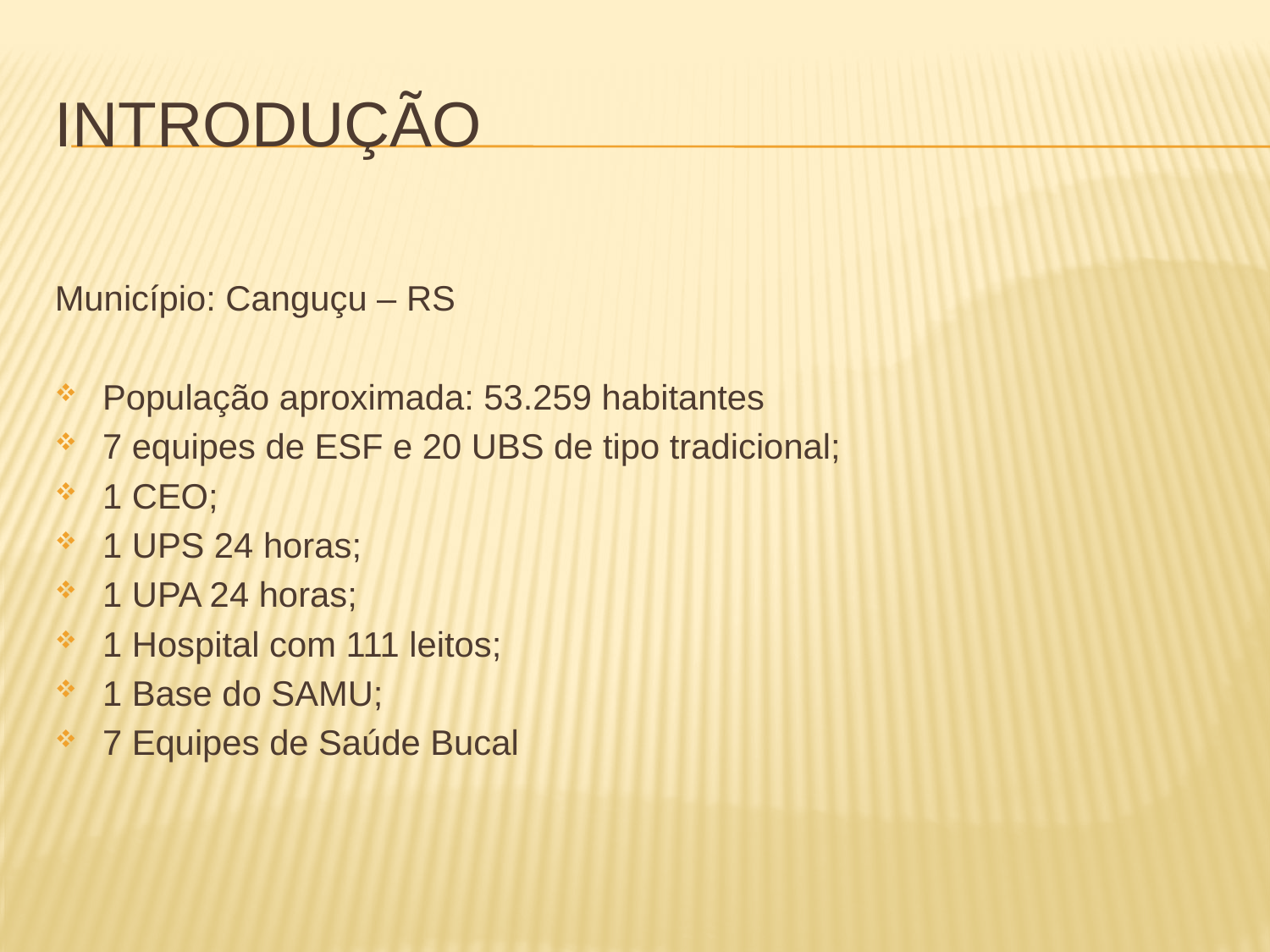

# introdução

Município: Canguçu – RS

População aproximada: 53.259 habitantes
7 equipes de ESF e 20 UBS de tipo tradicional;
1 CEO;
1 UPS 24 horas;
1 UPA 24 horas;
1 Hospital com 111 leitos;
1 Base do SAMU;
7 Equipes de Saúde Bucal